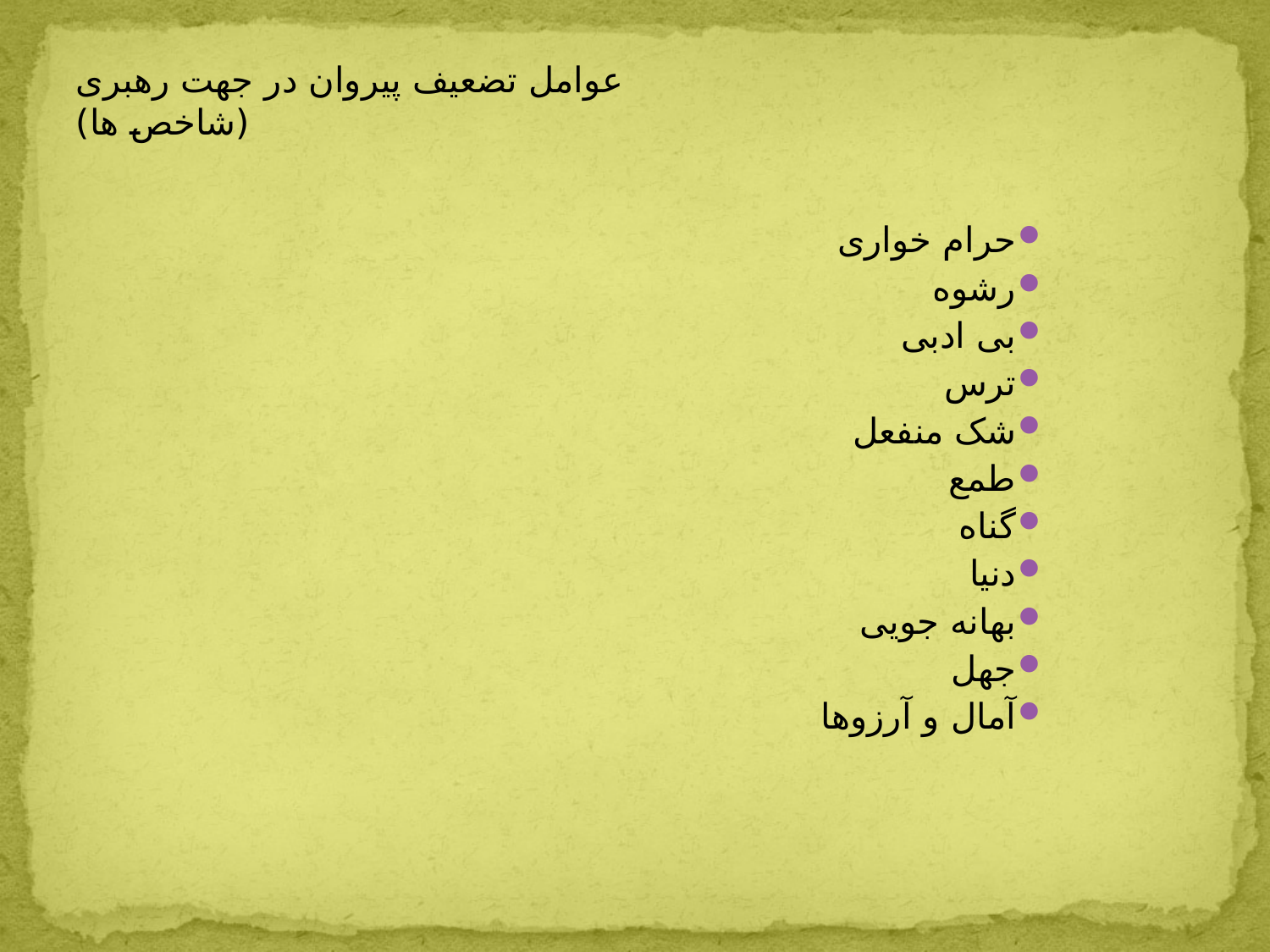

# عوامل تضعیف پیروان در جهت رهبری (شاخص ها)
حرام خواری
رشوه
بی ادبی
ترس
شک منفعل
طمع
گناه
دنیا
بهانه جویی
جهل
آمال و آرزوها